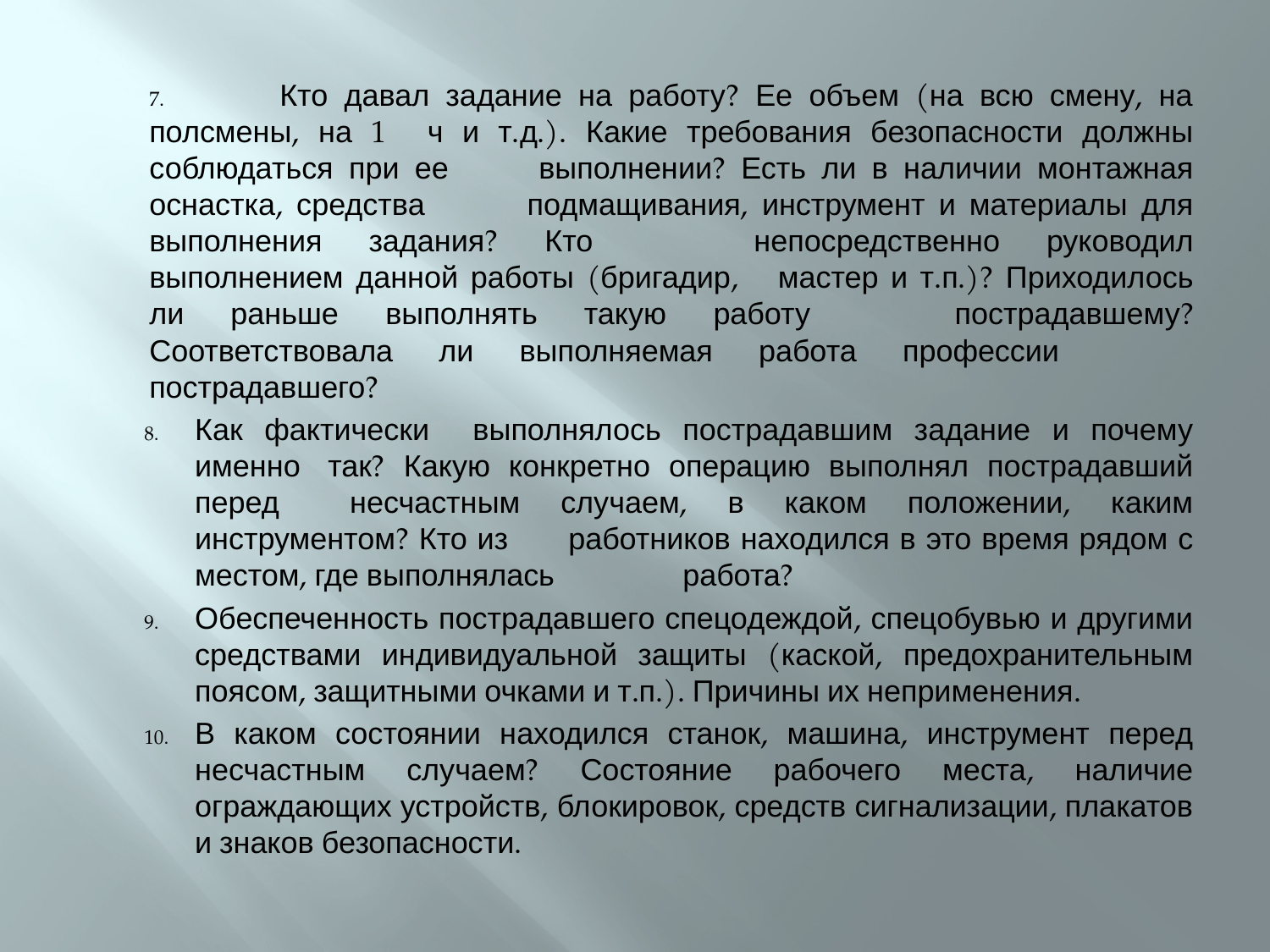

#
7. 	Кто давал задание на работу? Ее объем (на всю смену, на полсмены, на 1 	ч и т.д.). Какие требования безопасности должны соблюдаться при ее 	выполнении? Есть ли в наличии монтажная оснастка, средства 	подмащивания, инструмент и материалы для выполнения задания? Кто 	непосредственно руководил выполнением данной работы (бригадир, 	мастер и т.п.)? Приходилось ли раньше выполнять такую работу 	пострадавшему? Соответствовала ли выполняемая работа профессии 	пострадавшего?
Как фактически  выполнялось пострадавшим задание и почему именно 	так? Какую конкретно операцию выполнял пострадавший перед 	несчастным случаем, в каком положении, каким инструментом? Кто из 	работников находился в это время рядом с местом, где выполнялась 	работа?
Обеспеченность пострадавшего спецодеждой, спецобувью и другими средствами индивидуальной защиты (каской, предохранительным поясом, защитными очками и т.п.). Причины их неприменения.
В каком состоянии находился станок, машина, инструмент перед несчастным случаем? Состояние рабочего места, наличие ограждающих устройств, блокировок, средств сигнализации, плакатов и знаков безопасности.